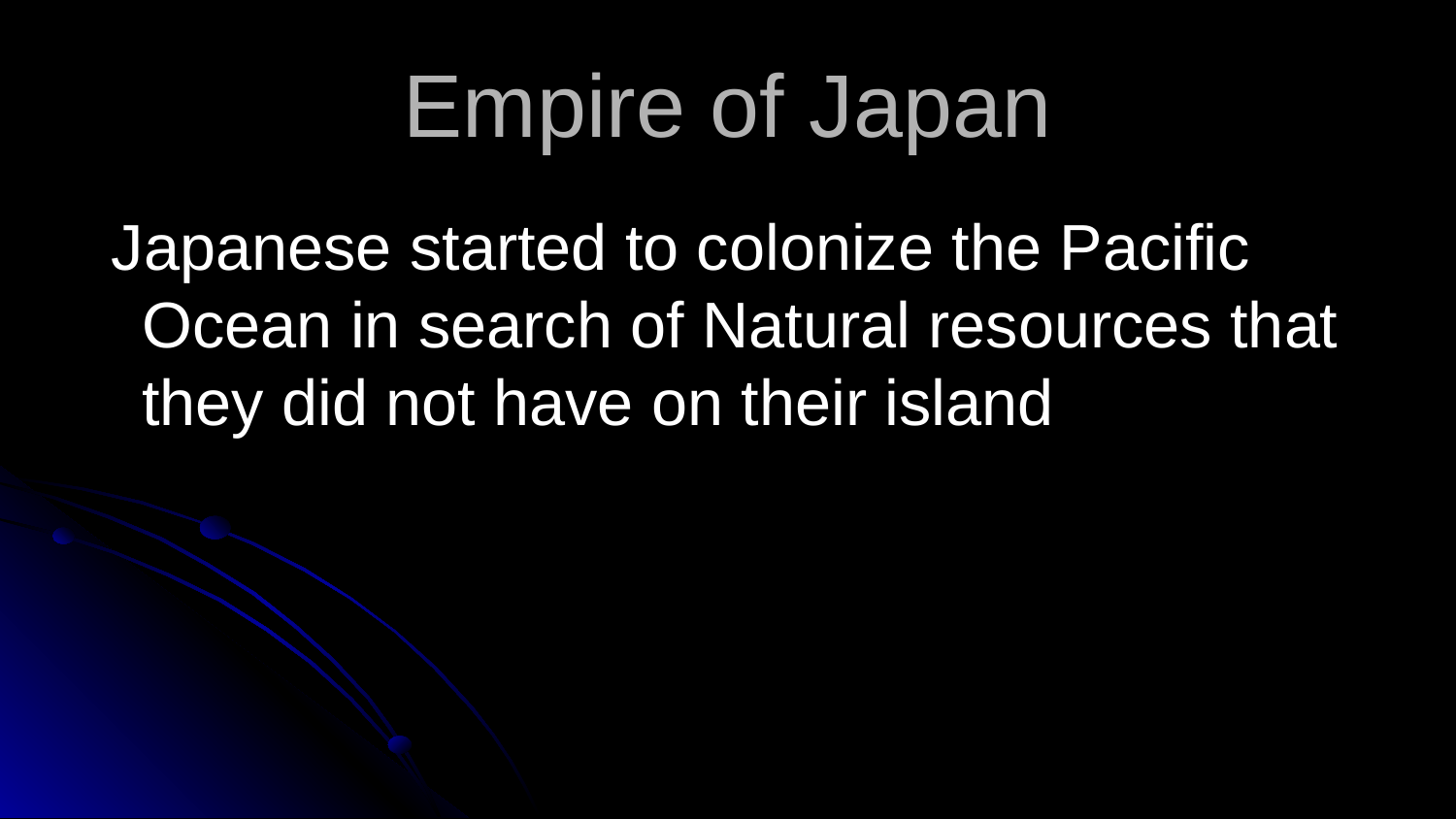

# Empire of Japan
Japanese started to colonize the Pacific Ocean in search of Natural resources that they did not have on their island